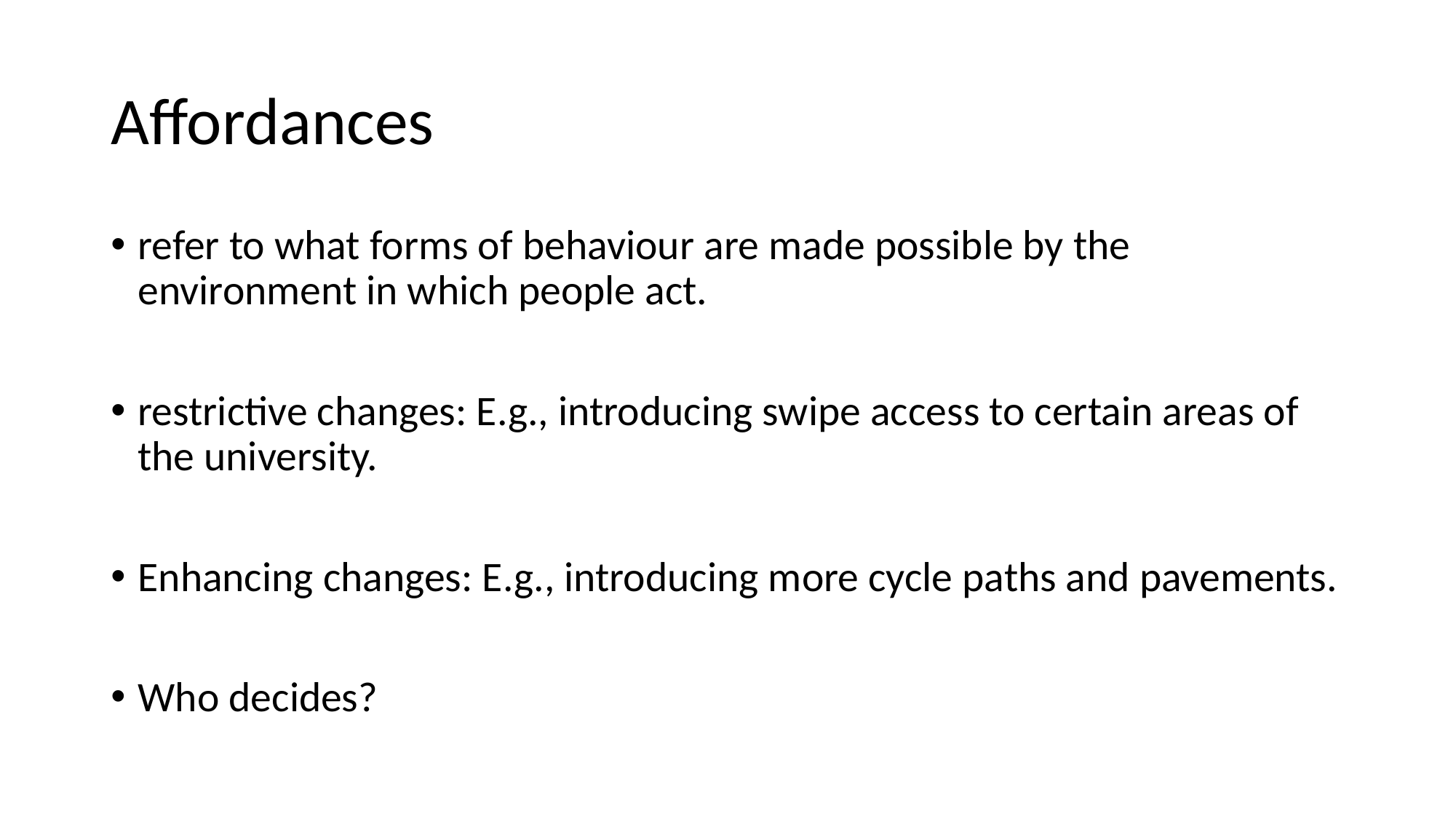

# Affordances
refer to what forms of behaviour are made possible by the environment in which people act.

restrictive changes: E.g., introducing swipe access to certain areas of the university.

Enhancing changes: E.g., introducing more cycle paths and pavements.

Who decides?